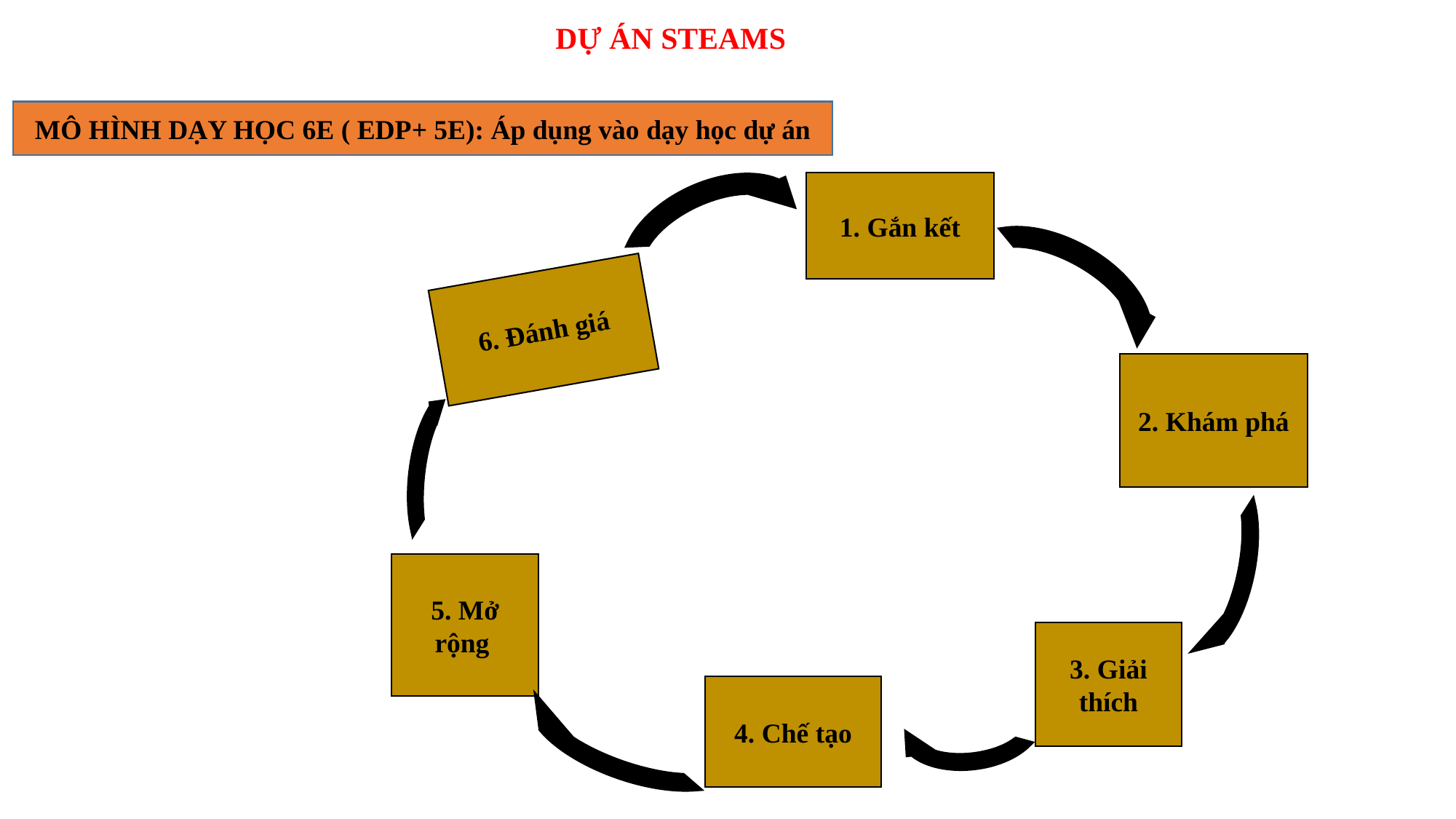

DỰ ÁN STEAMS
MÔ HÌNH DẠY HỌC 6E ( EDP+ 5E): Áp dụng vào dạy học dự án
1. Gắn kết

6. Đánh giá
2. Khám phá

5. Mở rộng
3. Giải thích
4. Chế tạo